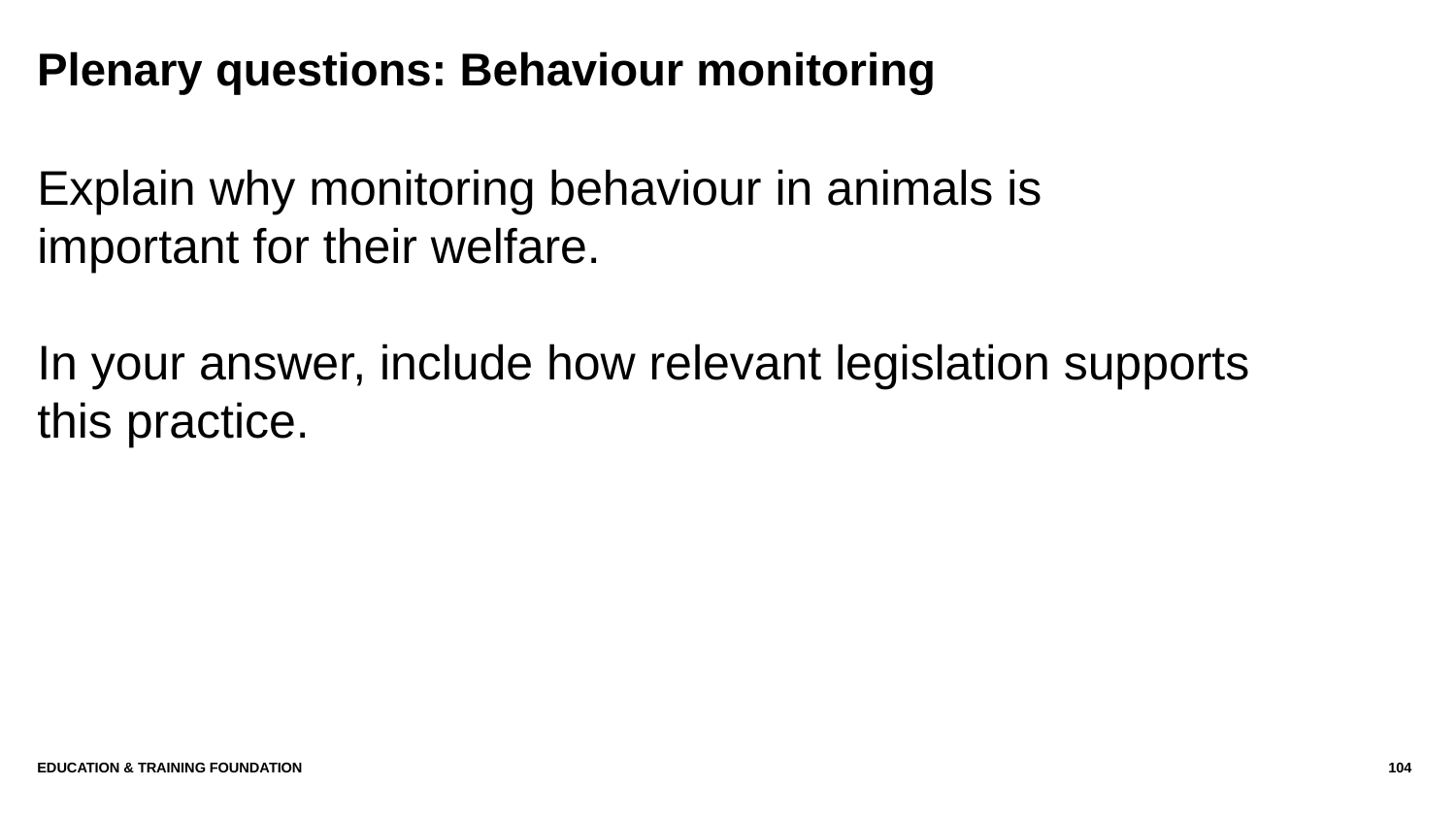

# Plenary questions: Behaviour monitoring
Explain why monitoring behaviour in animals is important for their welfare.
In your answer, include how relevant legislation supports this practice.
Education & Training Foundation
104